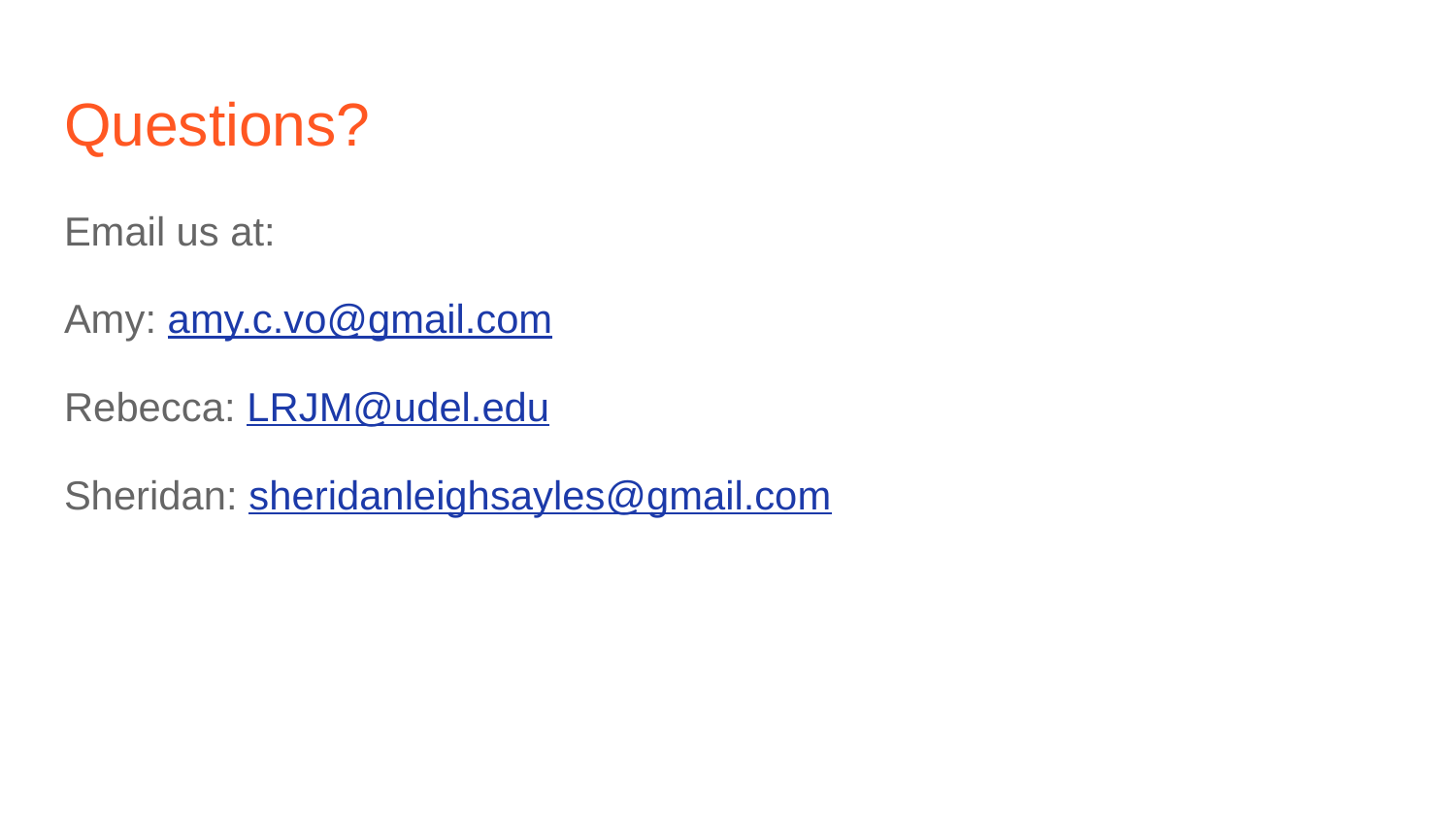

# Questions?
Email us at:
Amy: amy.c.vo@gmail.com
Rebecca: LRJM@udel.edu
Sheridan: sheridanleighsayles@gmail.com